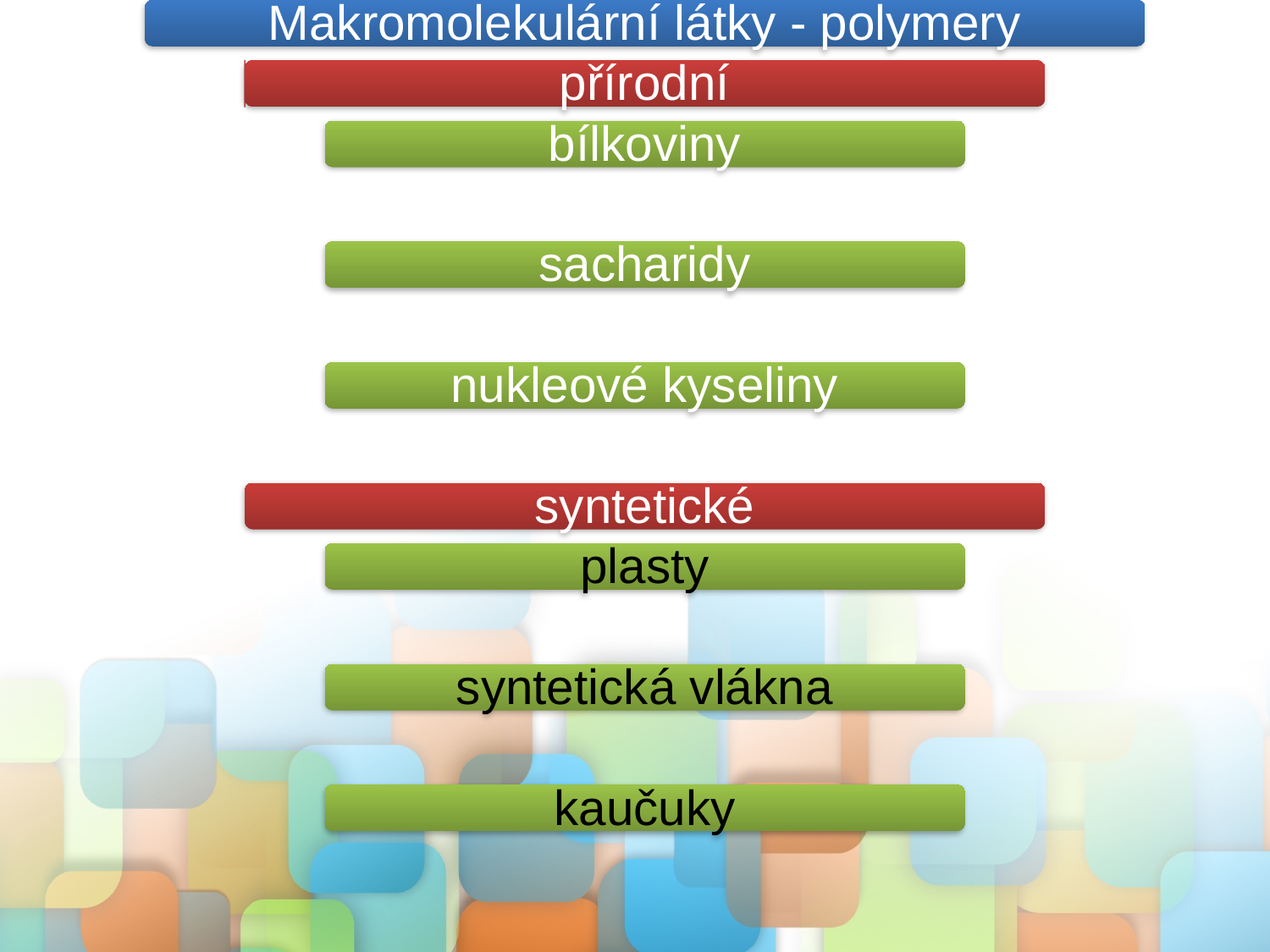

Makromolekulární látky - polymery
přírodní
bílkoviny
nukleové kyseliny
syntetické
plasty
sacharidy
syntetická vlákna
kaučuky